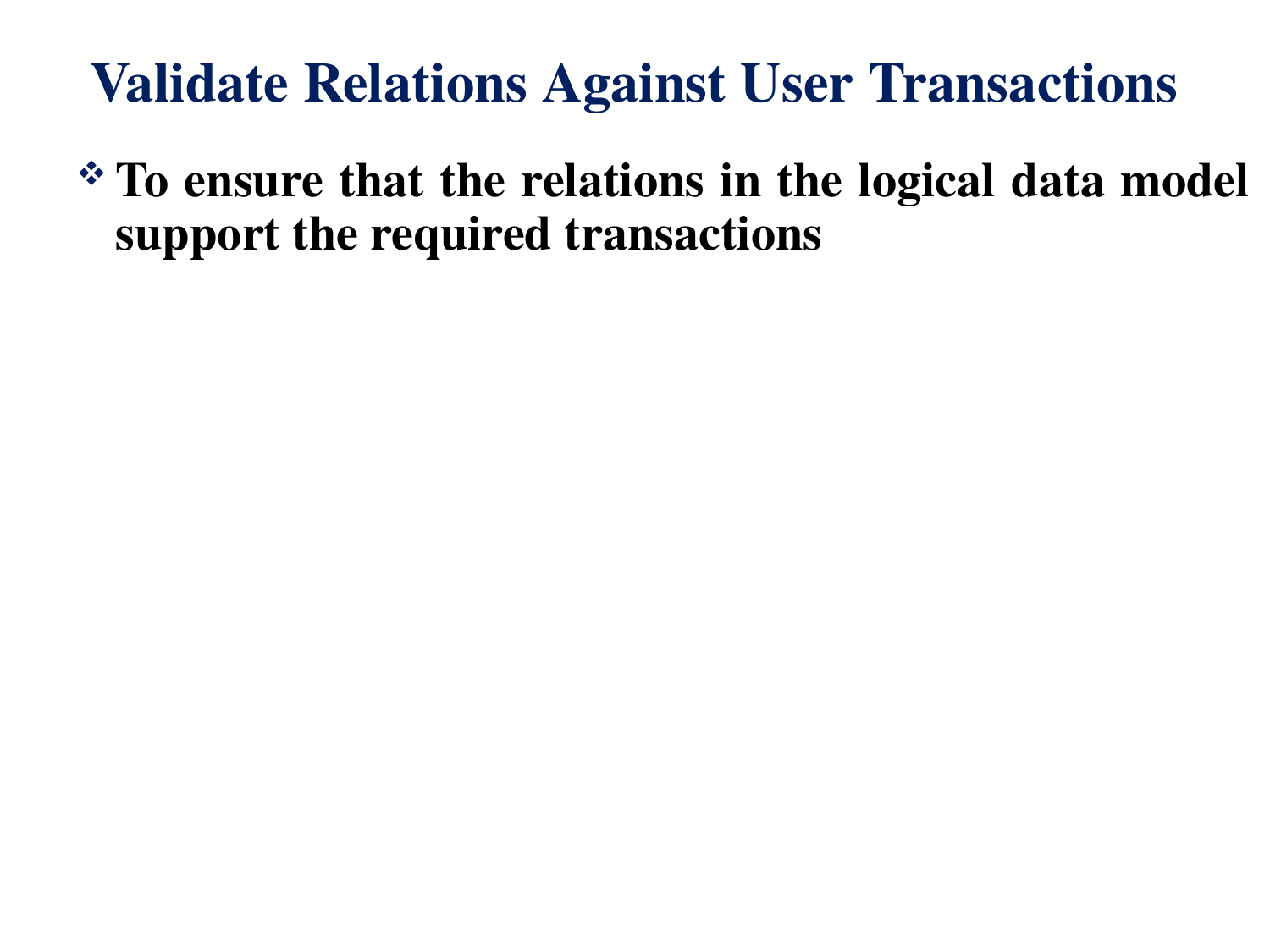

# Validate Relations Against User Transactions
To ensure that the relations in the logical data model support the required transactions